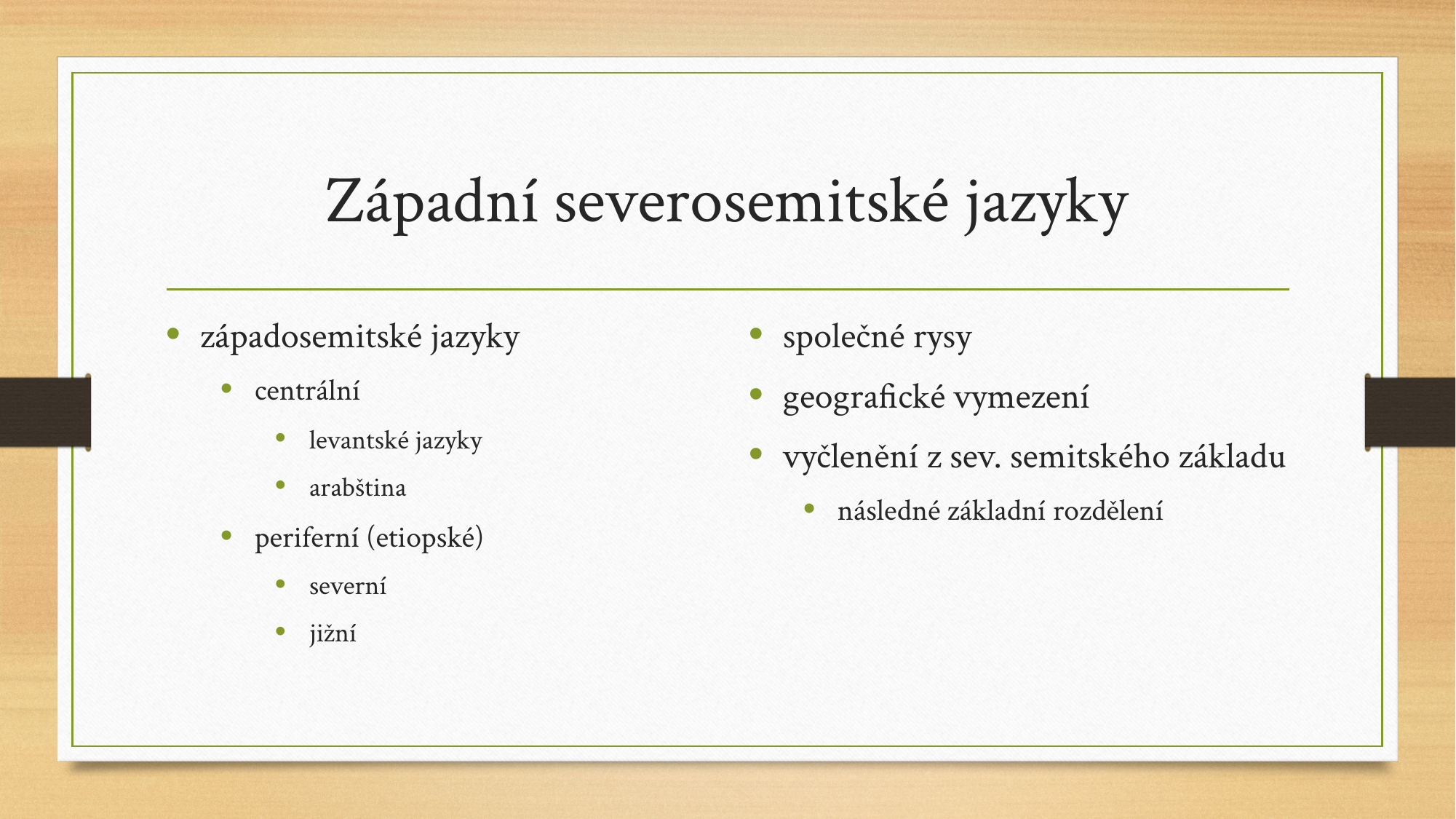

# Západní severosemitské jazyky
západosemitské jazyky
centrální
levantské jazyky
arabština
periferní (etiopské)
severní
jižní

společné rysy
geografické vymezení
vyčlenění z sev. semitského základu
následné základní rozdělení